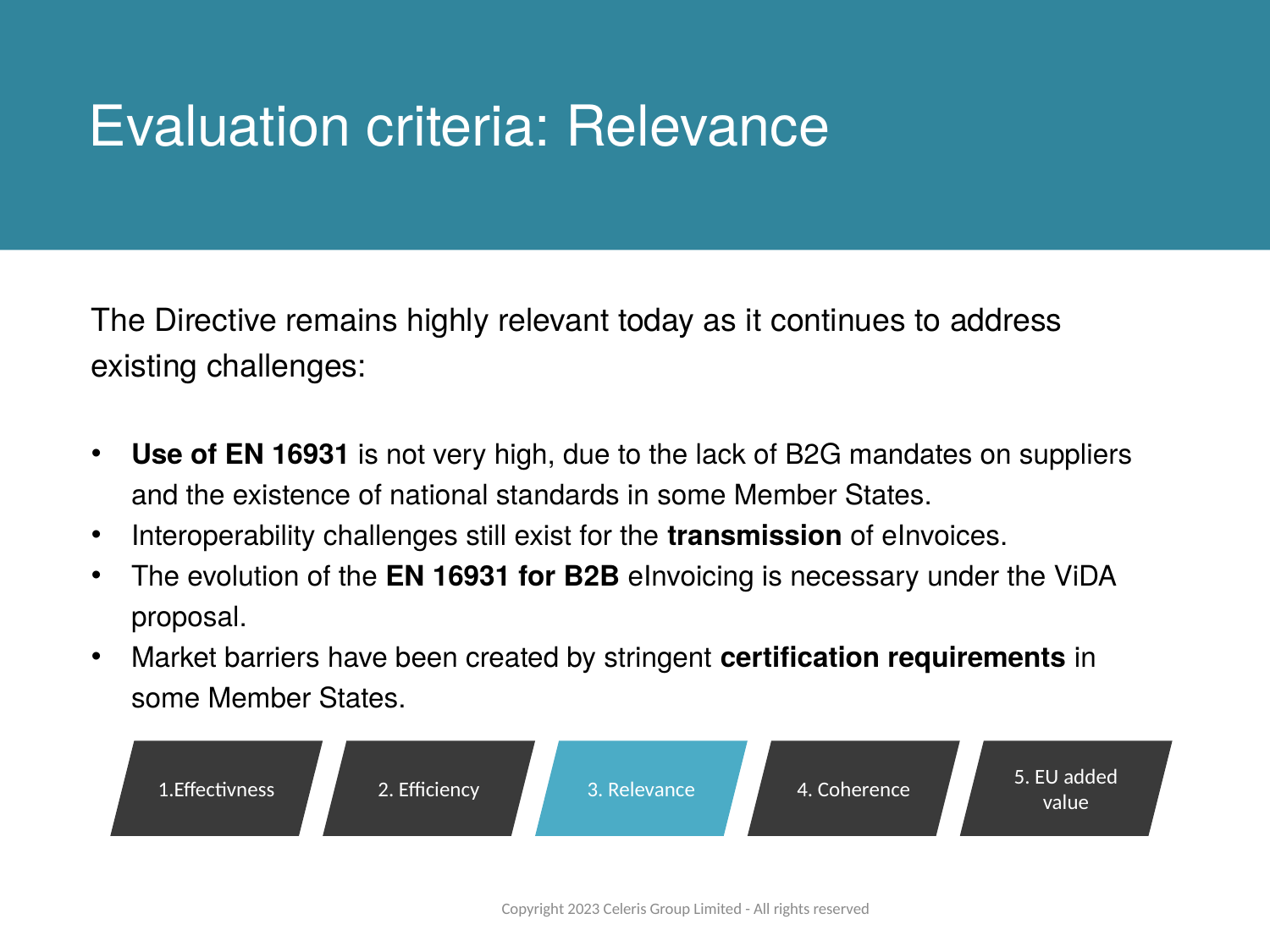

Evaluation criteria: Relevance
The Directive remains highly relevant today as it continues to address existing challenges:

Use of EN 16931 is not very high, due to the lack of B2G mandates on suppliers and the existence of national standards in some Member States.
Interoperability challenges still exist for the transmission of eInvoices.
The evolution of the EN 16931 for B2B eInvoicing is necessary under the ViDA proposal.
Market barriers have been created by stringent certification requirements in some Member States.

1.Effectivness
2. Efficiency
3. Relevance
4. Coherence
5. EU added value
Copyright 2023 Celeris Group Limited - All rights reserved